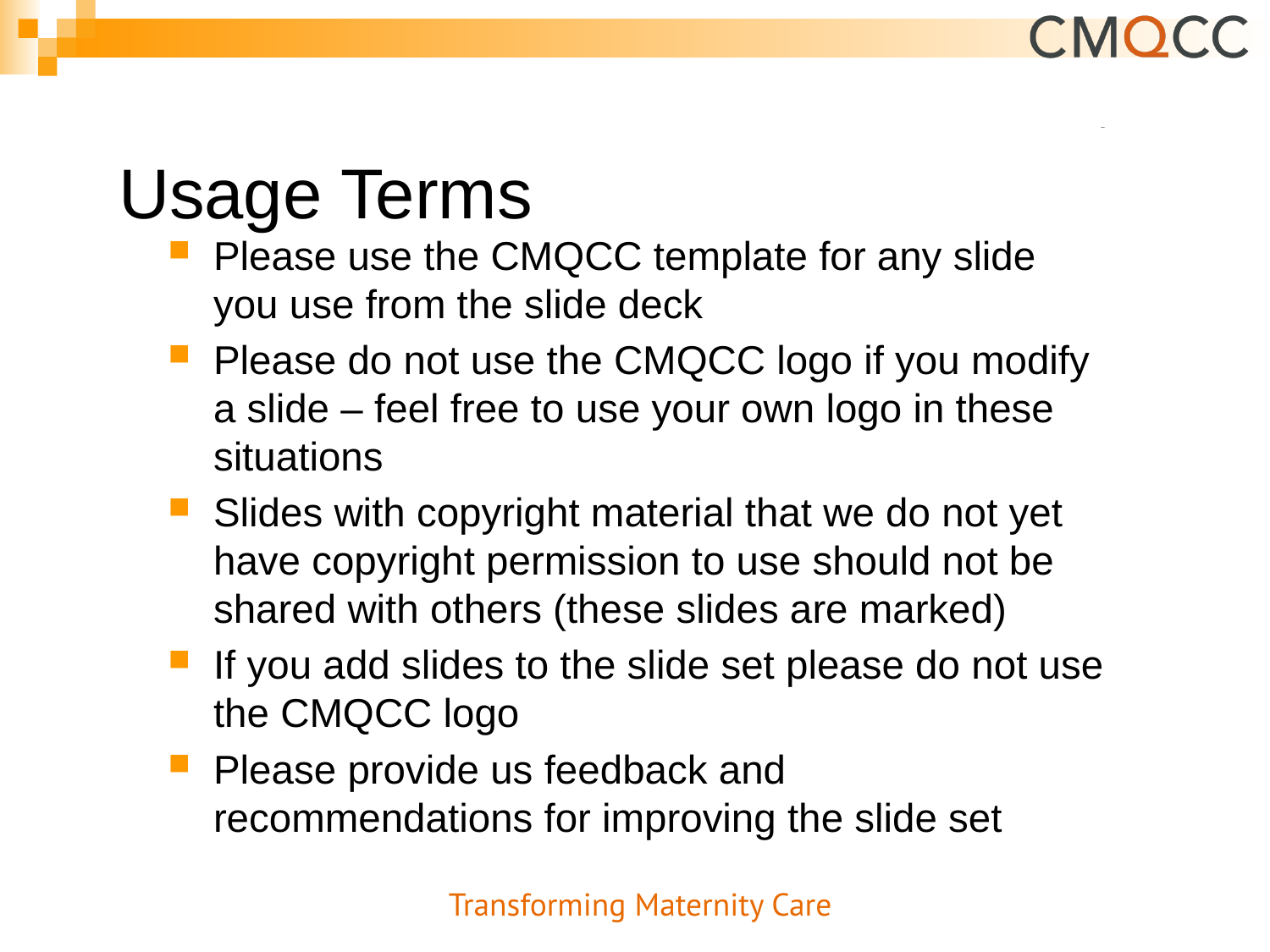

# Usage Terms
Please use the CMQCC template for any slide you use from the slide deck
Please do not use the CMQCC logo if you modify a slide – feel free to use your own logo in these situations
Slides with copyright material that we do not yet have copyright permission to use should not be shared with others (these slides are marked)
If you add slides to the slide set please do not use the CMQCC logo
Please provide us feedback and recommendations for improving the slide set